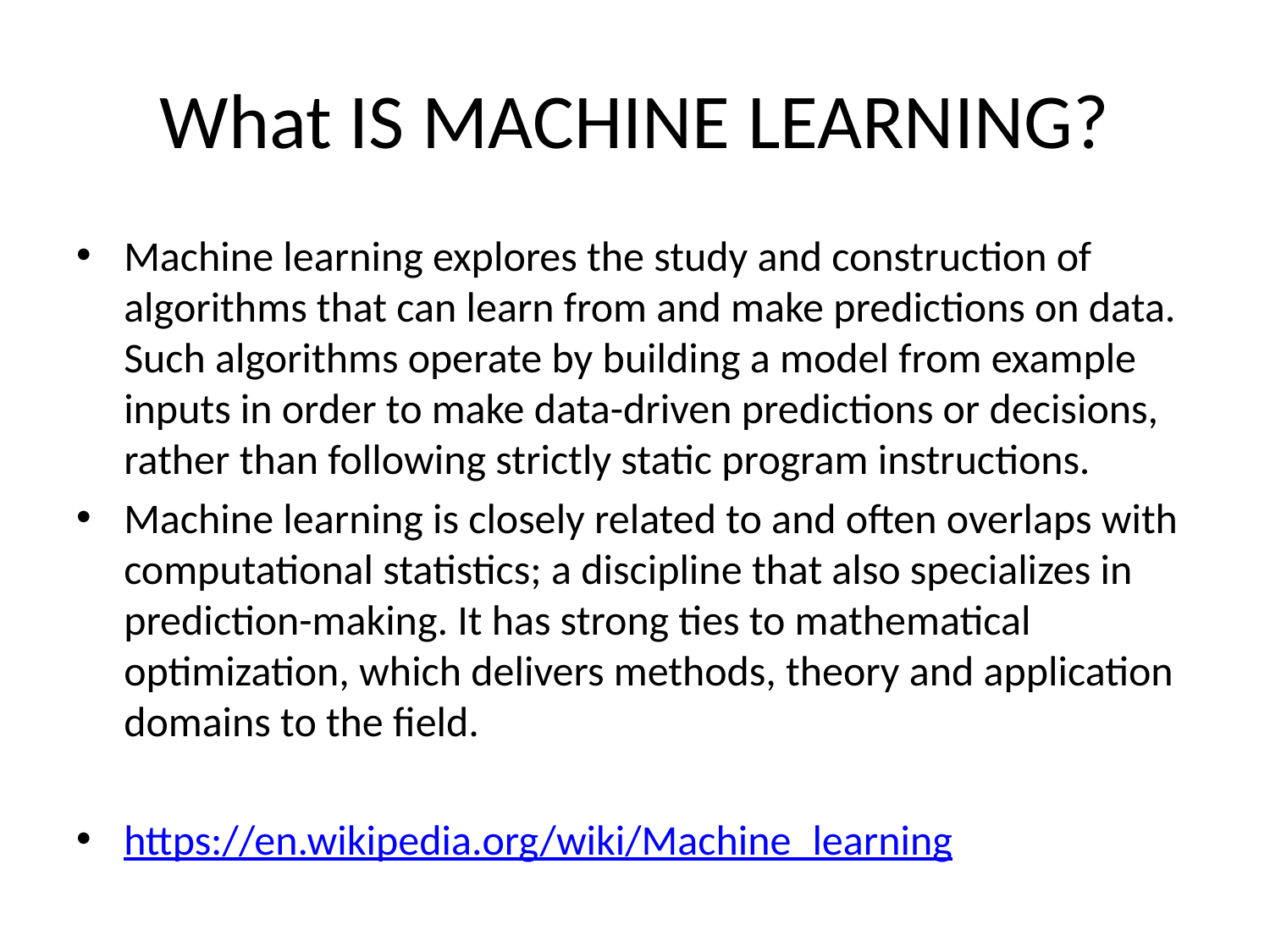

# What IS MACHINE LEARNING?
Machine learning explores the study and construction of algorithms that can learn from and make predictions on data. Such algorithms operate by building a model from example inputs in order to make data-driven predictions or decisions, rather than following strictly static program instructions.
Machine learning is closely related to and often overlaps with computational statistics; a discipline that also specializes in prediction-making. It has strong ties to mathematical optimization, which delivers methods, theory and application domains to the field.

https://en.wikipedia.org/wiki/Machine_learning